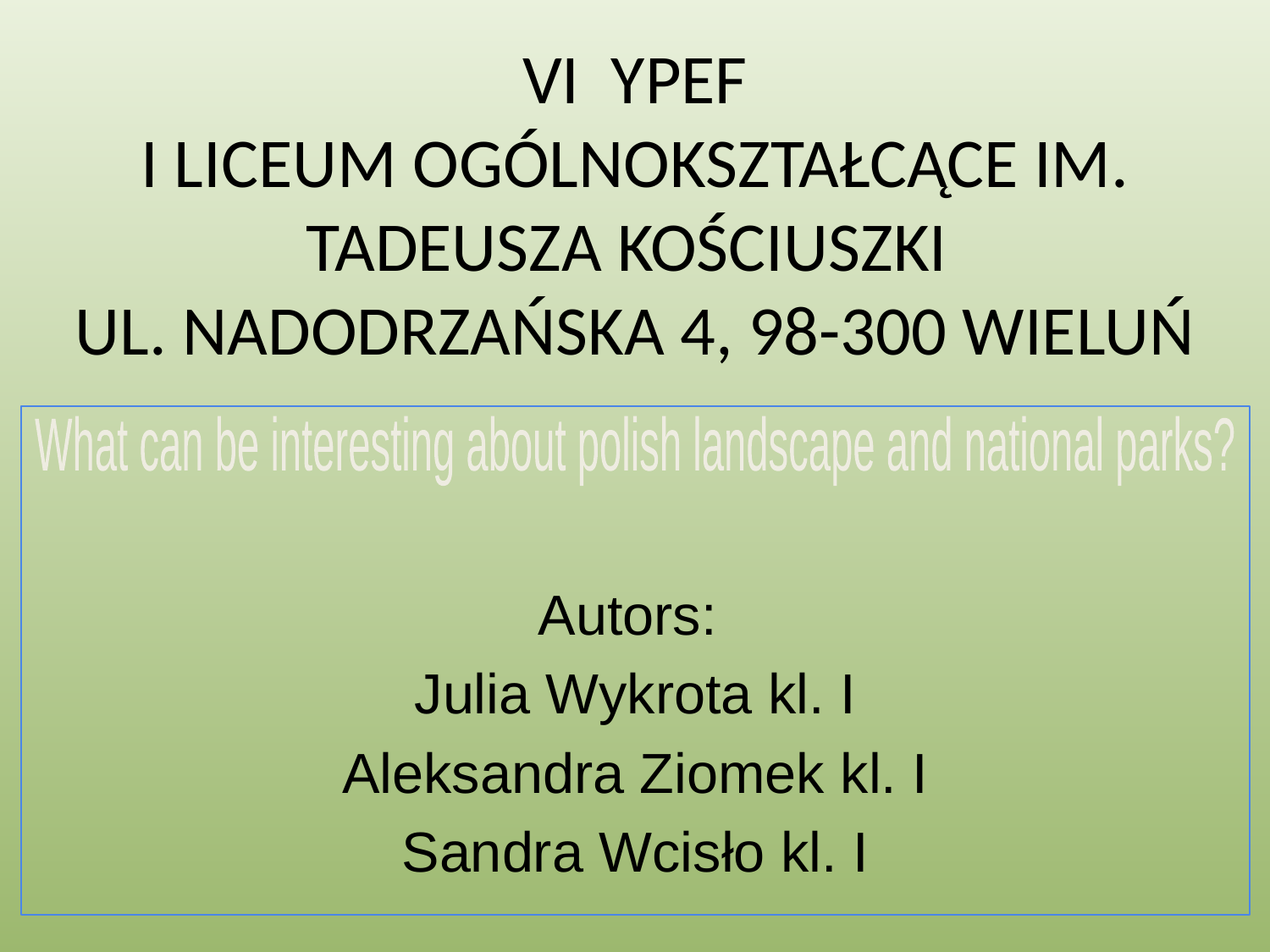

# VI  YPEF I LICEUM OGÓLNOKSZTAŁCĄCE IM. TADEUSZA KOŚCIUSZKI UL. NADODRZAŃSKA 4, 98-300 WIELUŃ

Autors:
Julia Wykrota kl. I
Aleksandra Ziomek kl. I
Sandra Wcisło kl. I

What can be interesting about polish landscape and national parks?